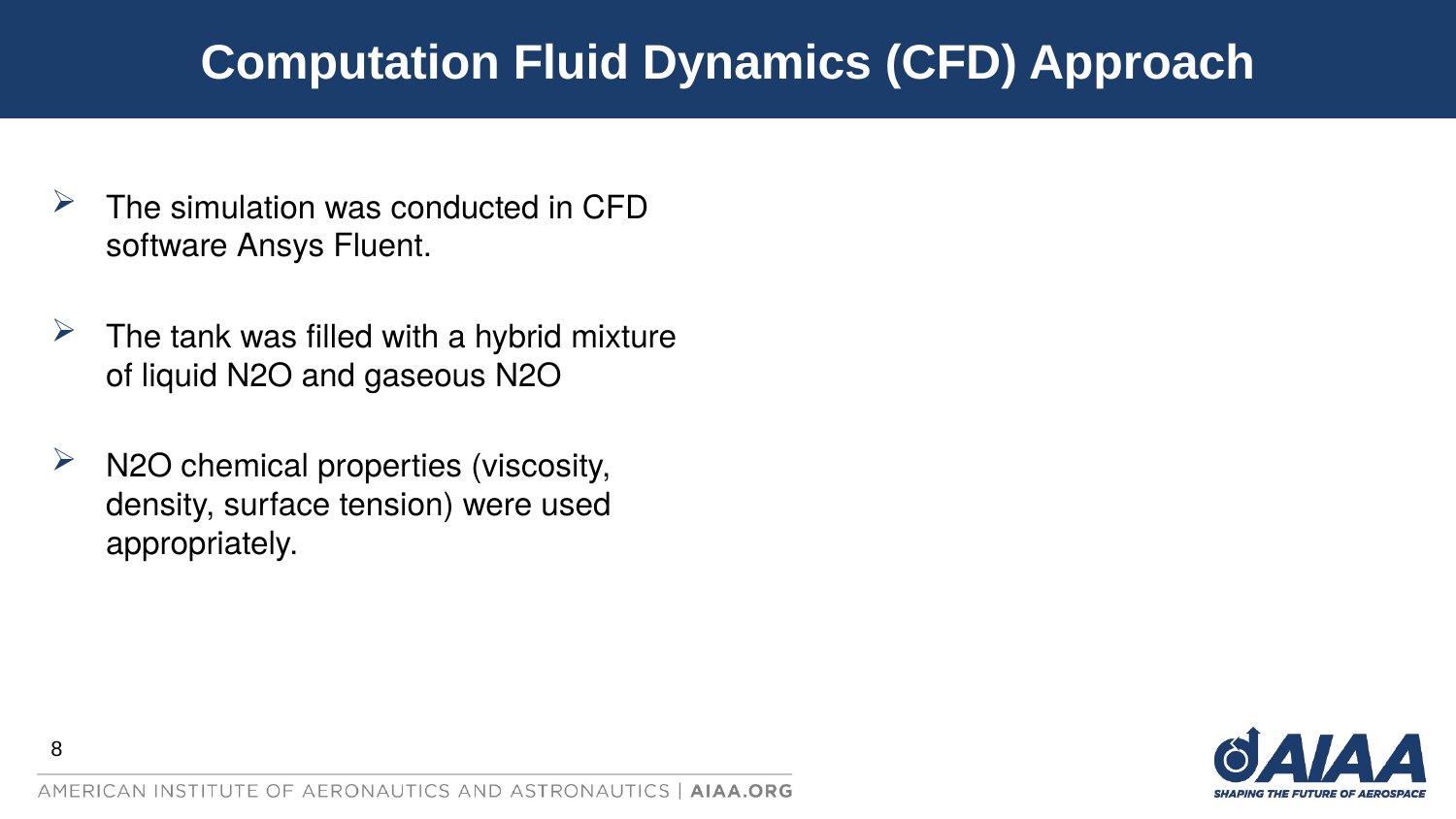

Computation Fluid Dynamics (CFD) Approach
The simulation was conducted in CFD software Ansys Fluent.

The tank was filled with a hybrid mixture of liquid N2O and gaseous N2O

N2O chemical properties (viscosity, density, surface tension) were used appropriately.
8